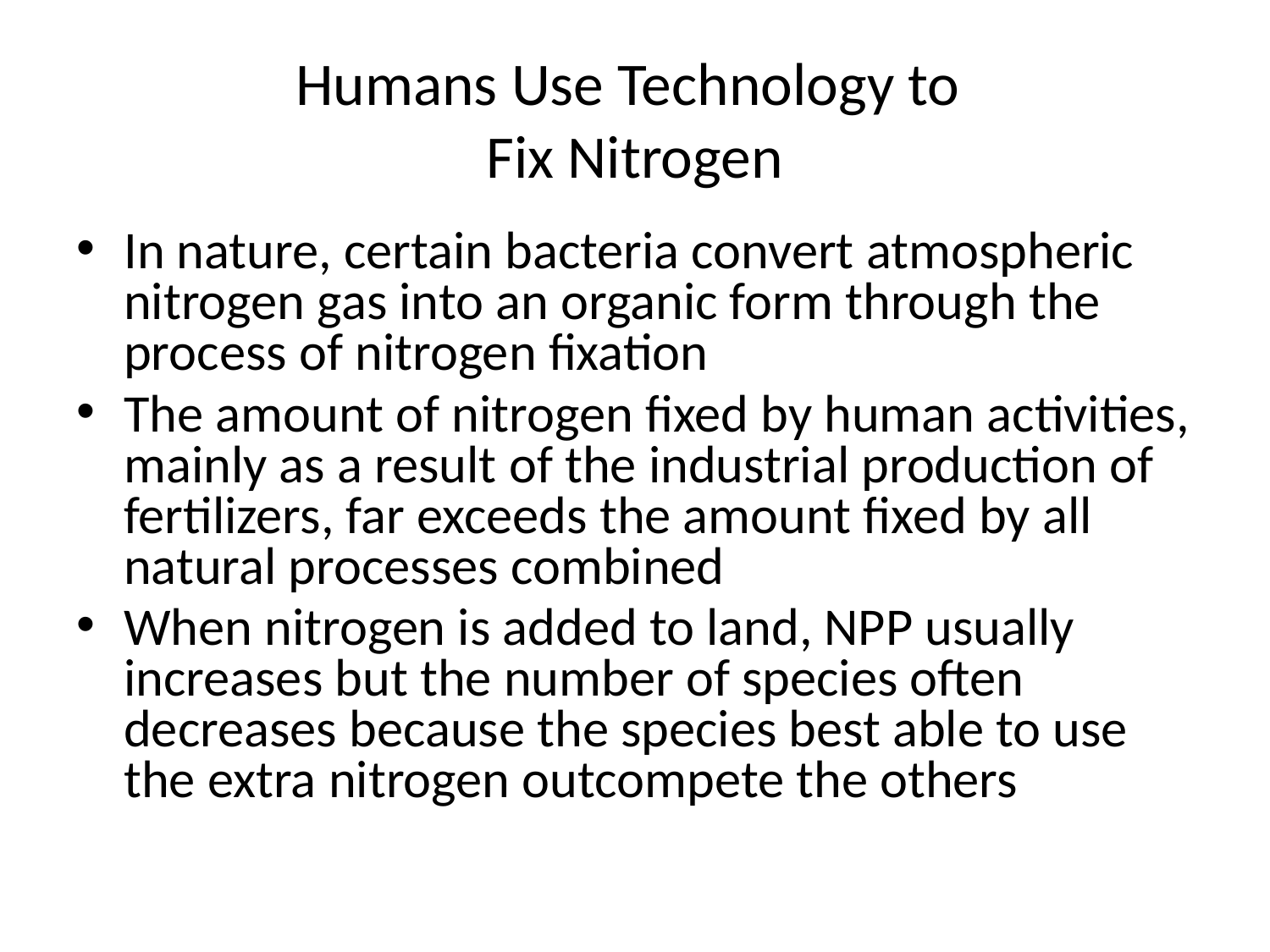

# Humans Use Technology to Fix Nitrogen
In nature, certain bacteria convert atmospheric nitrogen gas into an organic form through the process of nitrogen fixation
The amount of nitrogen fixed by human activities, mainly as a result of the industrial production of fertilizers, far exceeds the amount fixed by all natural processes combined
When nitrogen is added to land, NPP usually increases but the number of species often decreases because the species best able to use the extra nitrogen outcompete the others